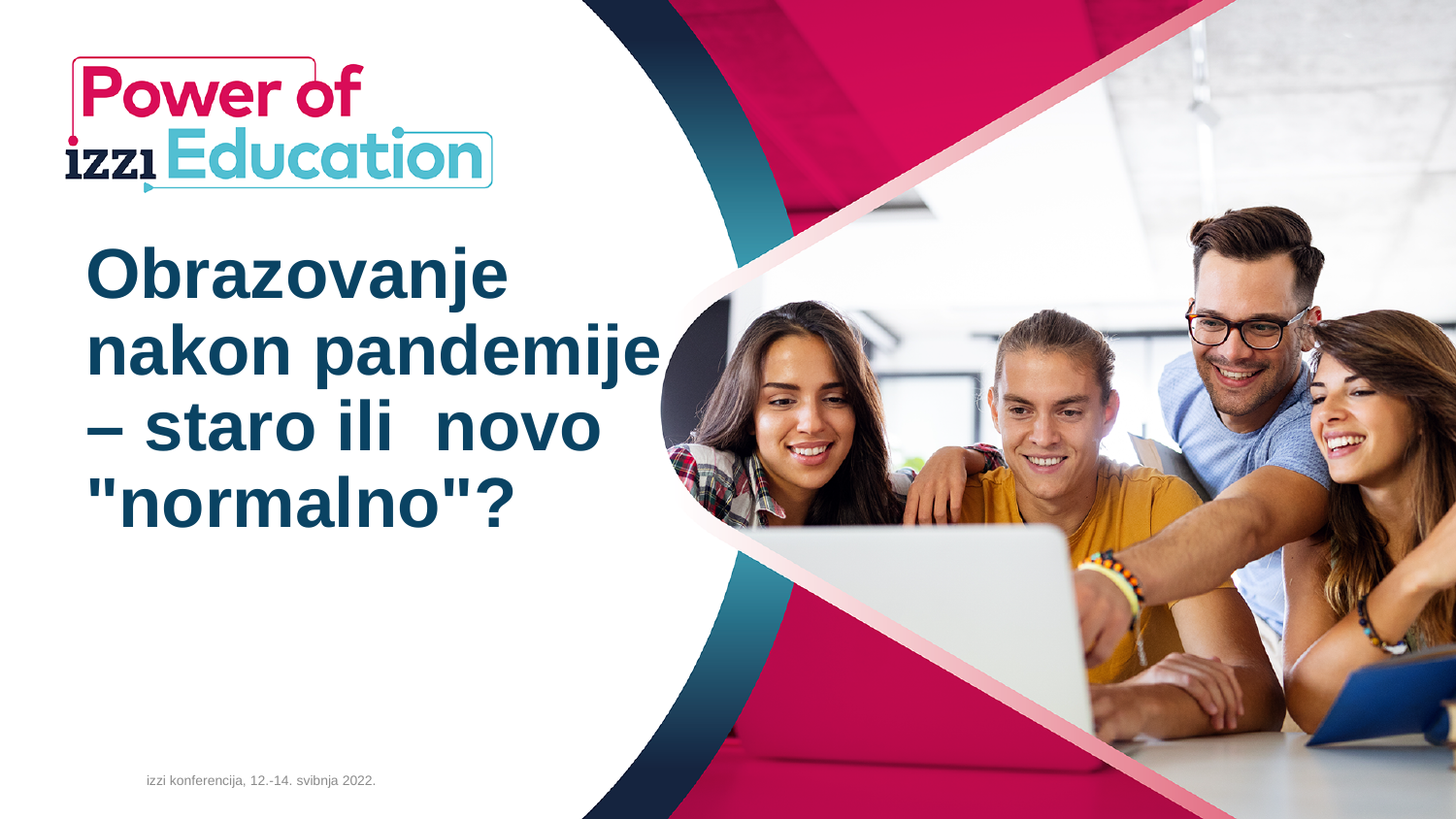

# Obrazovanje nakon pandemije – staro ili  novo "normalno"?
izzi konferencija, 12.-14. svibnja 2022.